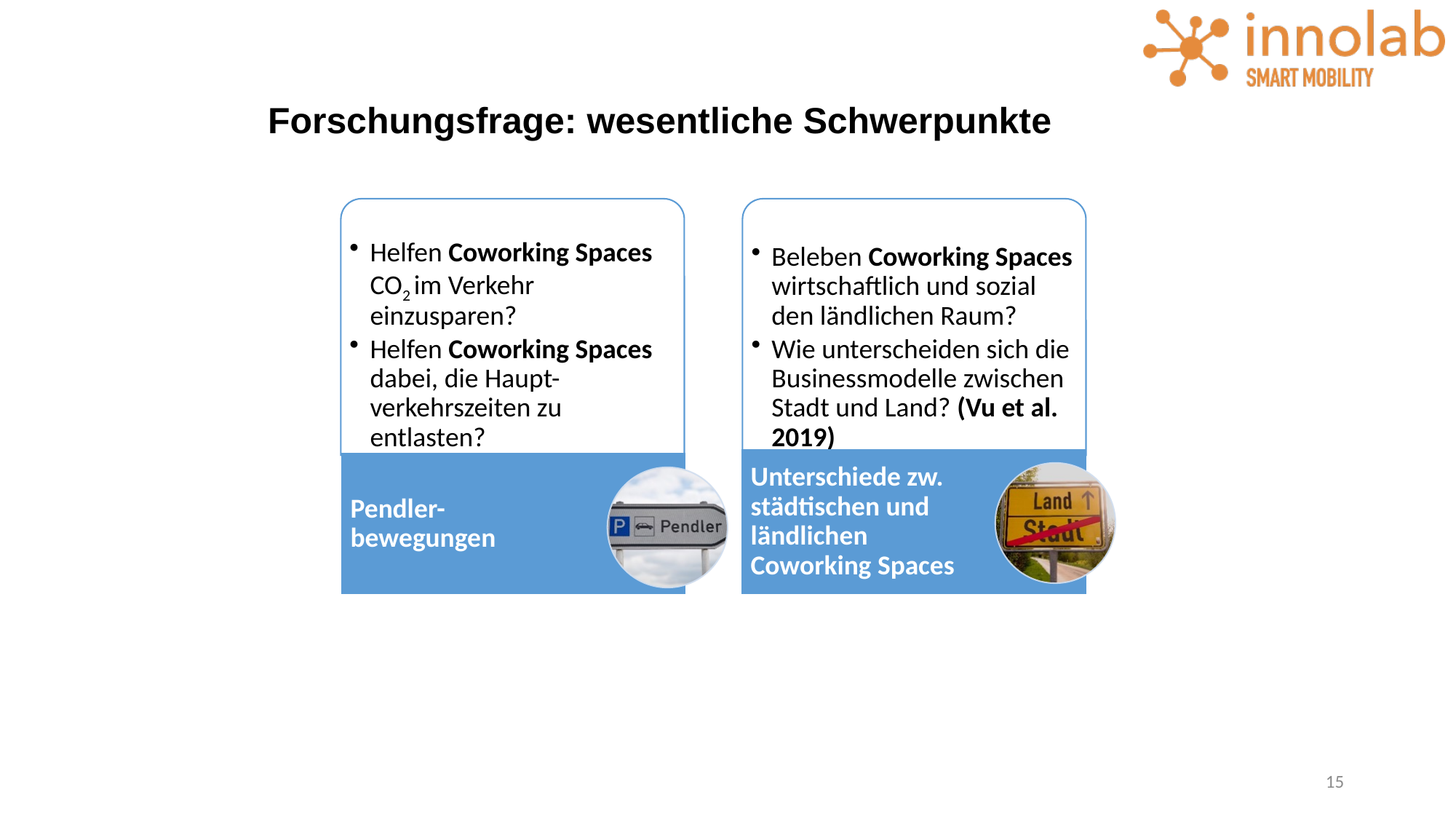

# Forschungsfrage: wesentliche Schwerpunkte
Helfen Coworking Spaces CO2 im Verkehr einzusparen?
Helfen Coworking Spaces dabei, die Haupt-verkehrszeiten zu entlasten?
Pendler-bewegungen
Beleben Coworking Spaces wirtschaftlich und sozial den ländlichen Raum?
Wie unterscheiden sich die Businessmodelle zwischen Stadt und Land? (Vu et al. 2019)
Unterschiede zw. städtischen und ländlichen Coworking Spaces
15